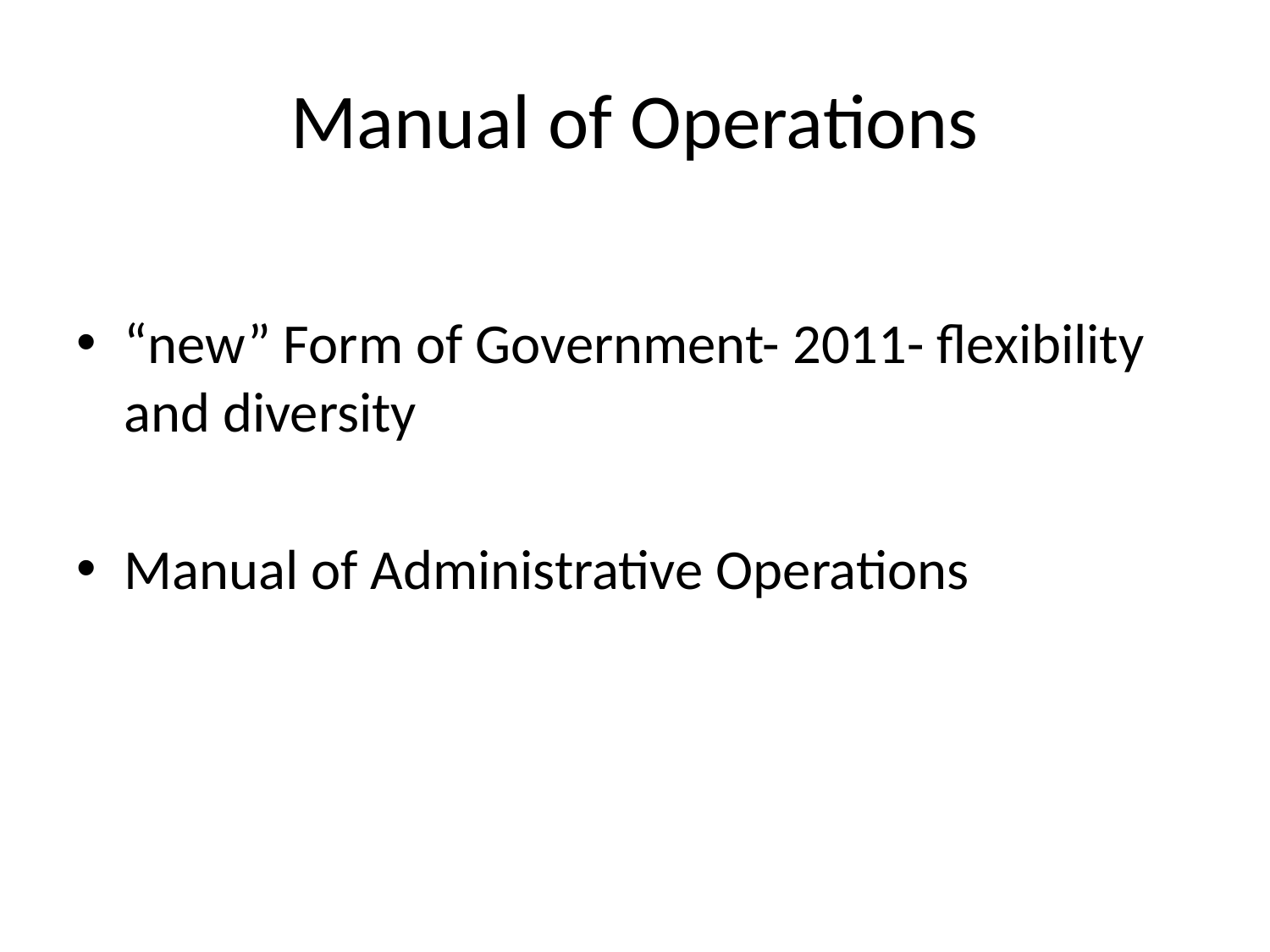

# Manual of Operations

“new” Form of Government- 2011- flexibility and diversity

Manual of Administrative Operations